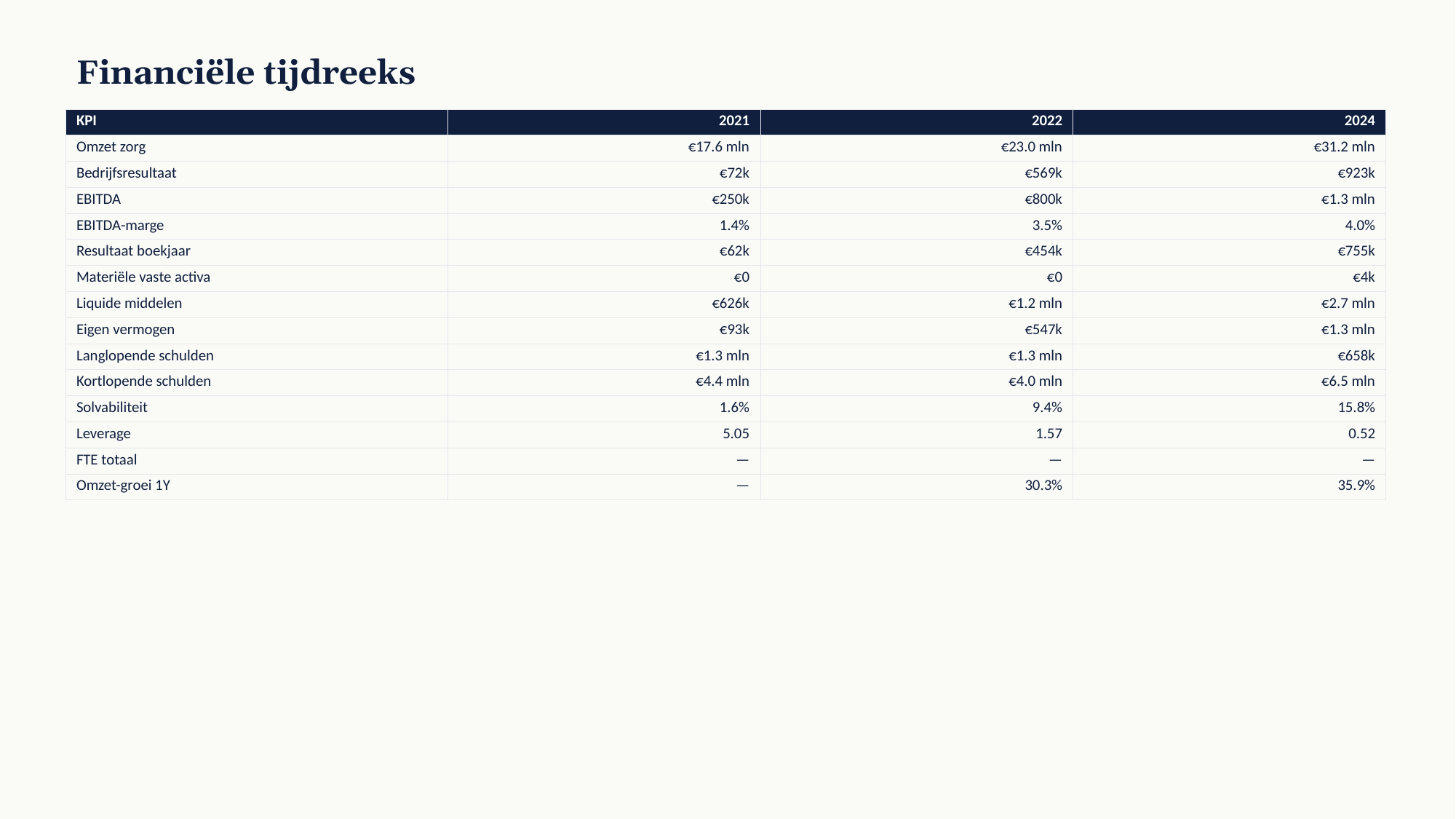

Financiële tijdreeks
| KPI | 2021 | 2022 | 2024 |
| --- | --- | --- | --- |
| Omzet zorg | €17.6 mln | €23.0 mln | €31.2 mln |
| Bedrijfsresultaat | €72k | €569k | €923k |
| EBITDA | €250k | €800k | €1.3 mln |
| EBITDA-marge | 1.4% | 3.5% | 4.0% |
| Resultaat boekjaar | €62k | €454k | €755k |
| Materiële vaste activa | €0 | €0 | €4k |
| Liquide middelen | €626k | €1.2 mln | €2.7 mln |
| Eigen vermogen | €93k | €547k | €1.3 mln |
| Langlopende schulden | €1.3 mln | €1.3 mln | €658k |
| Kortlopende schulden | €4.4 mln | €4.0 mln | €6.5 mln |
| Solvabiliteit | 1.6% | 9.4% | 15.8% |
| Leverage | 5.05 | 1.57 | 0.52 |
| FTE totaal | — | — | — |
| Omzet-groei 1Y | — | 30.3% | 35.9% |